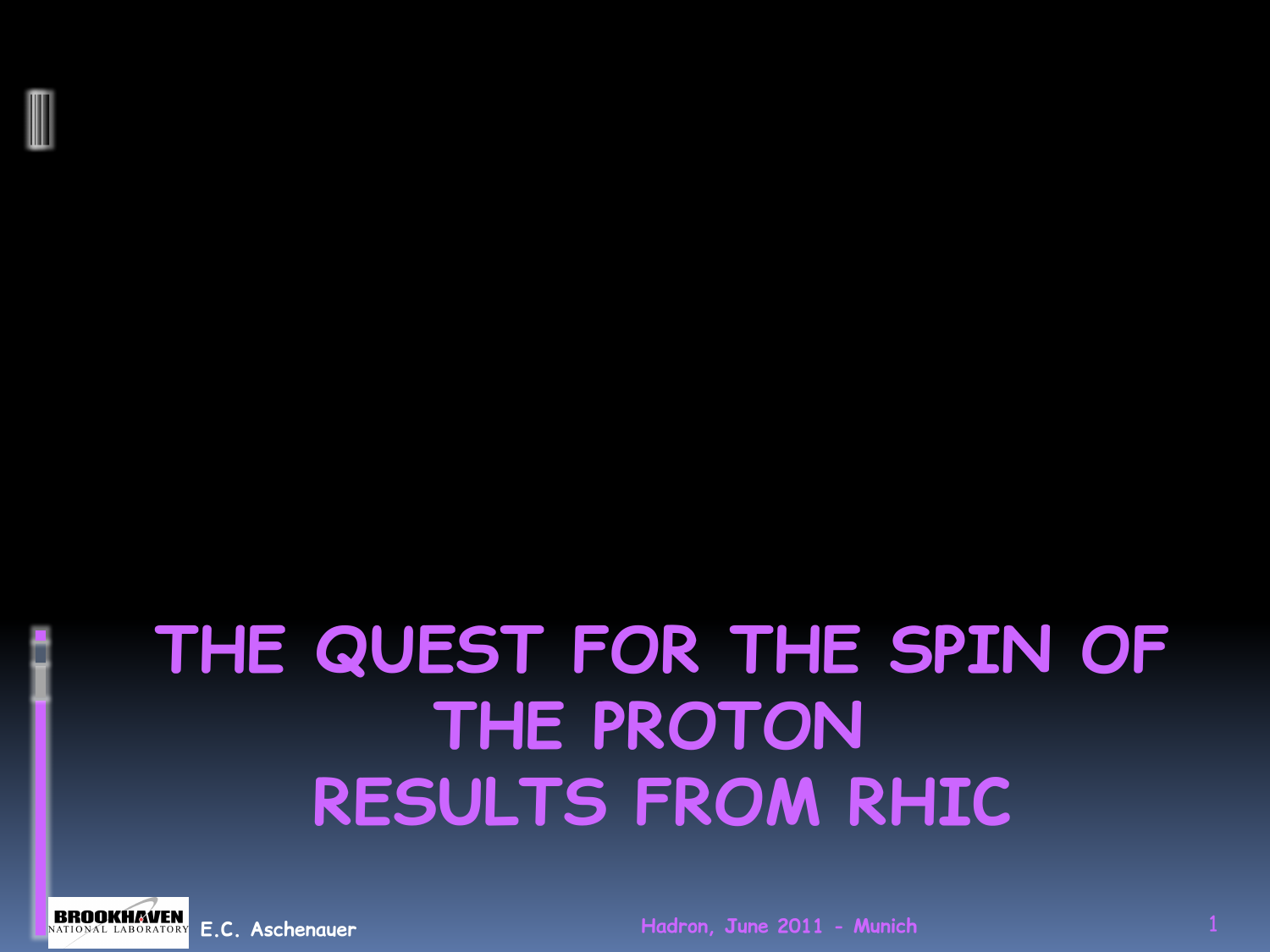

# The Quest for the Spin of the proton Results from RHIC
Hadron, June 2011 - Munich
1
E.C. Aschenauer